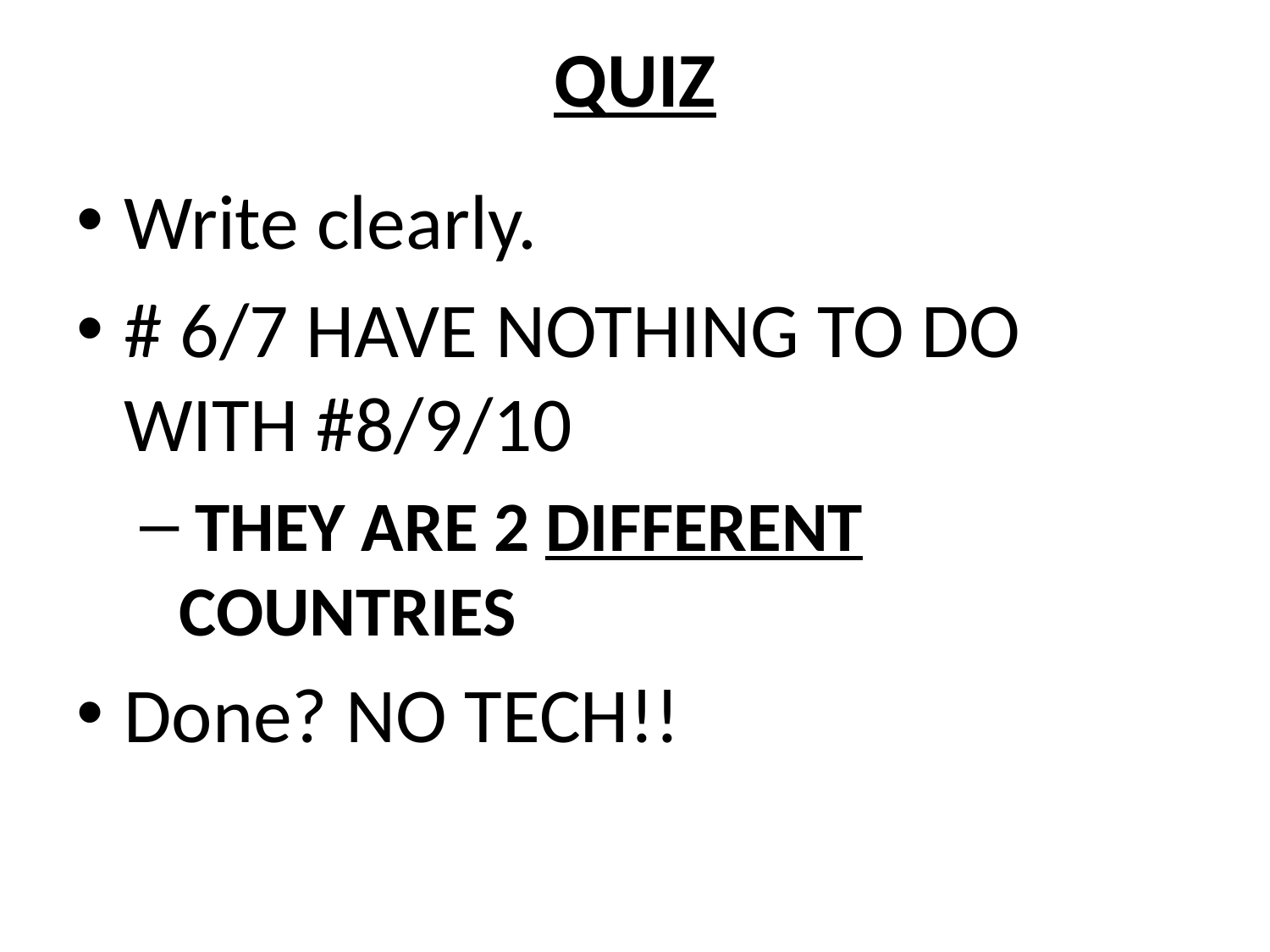

# QUIZ
Write clearly.
# 6/7 HAVE NOTHING TO DO WITH #8/9/10
 THEY ARE 2 DIFFERENT COUNTRIES
Done? NO TECH!!